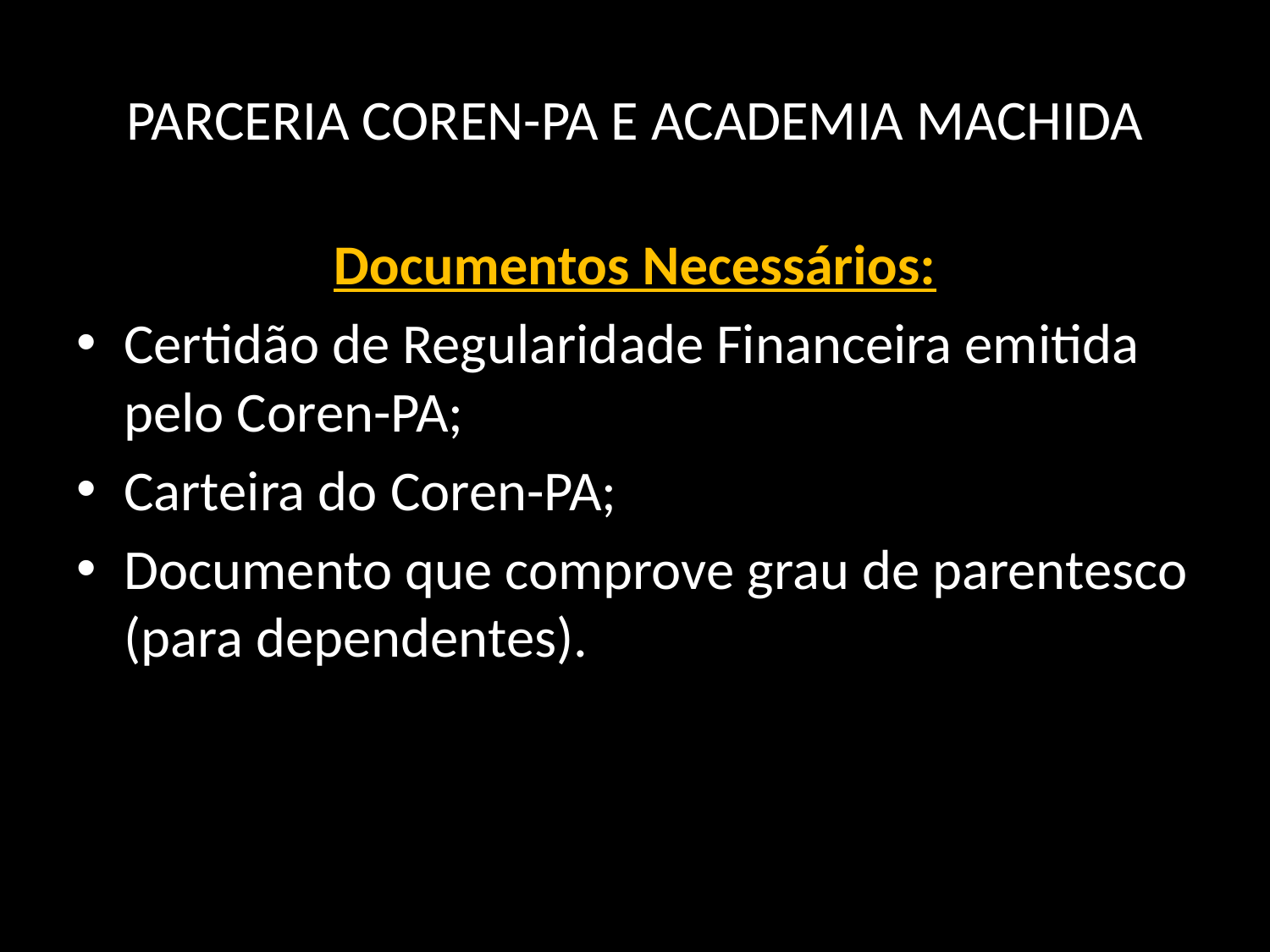

# PARCERIA COREN-PA E ACADEMIA MACHIDA
Documentos Necessários:
Certidão de Regularidade Financeira emitida pelo Coren-PA;
Carteira do Coren-PA;
Documento que comprove grau de parentesco (para dependentes).